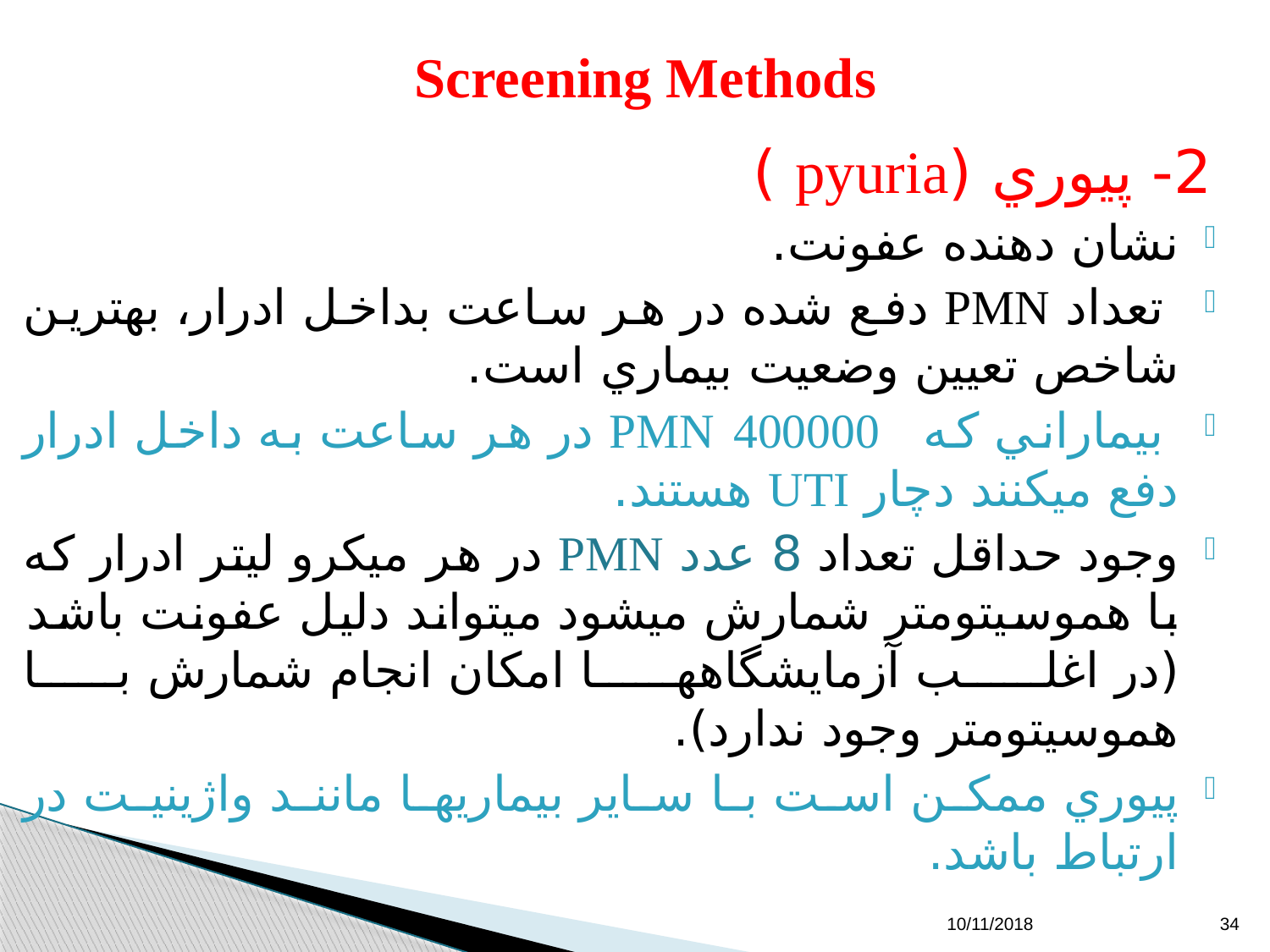

# Screening Methods
2- پیوري (pyuria )
نشان دهنده عفونت.
 تعداد PMN دفع شده در هر ساعت بداخل ادرار، بهترين شاخص تعيين وضعيت بيماري است.
 بيماراني كه  PMN 400000 ‌در هر ساعت به داخل ادرار دفع ميكنند دچار UTI هستند.
وجود حداقل تعداد 8 عدد PMN ‌در هر میکرو ليتر ادرار كه با هموسيتومتر شمارش ميشود ميتواند دليل عفونت باشد (در اغلب آزمايشگاهها امكان انجام شمارش با هموسيتومتر وجود ندارد).
پيوري ممكن است با ساير بيماريها مانند واژينيت در ارتباط باشد.

10/11/2018
34